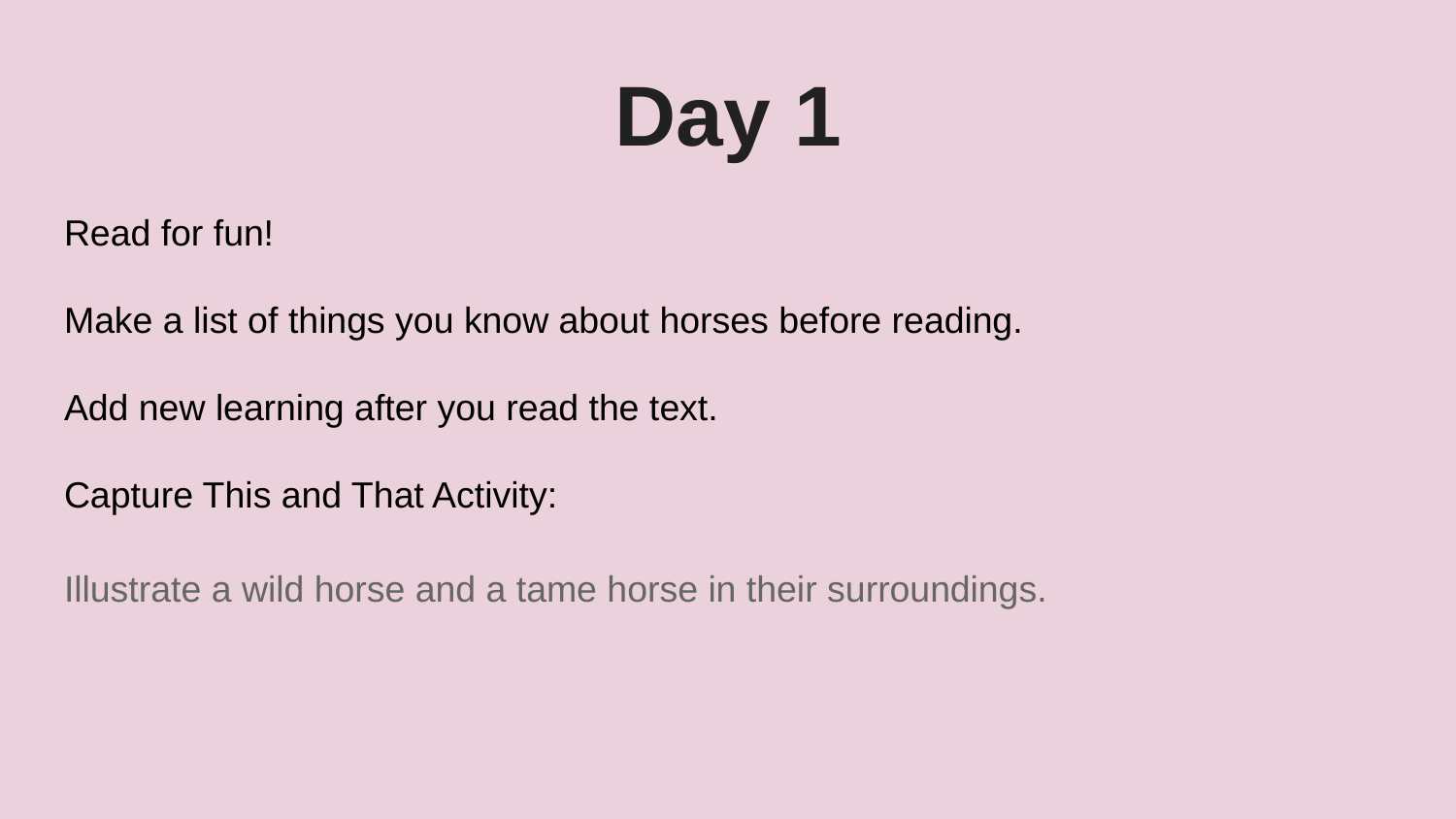

# Day 1

Read for fun!

Make a list of things you know about horses before reading.

Add new learning after you read the text.

Capture This and That Activity:

Illustrate a wild horse and a tame horse in their surroundings.